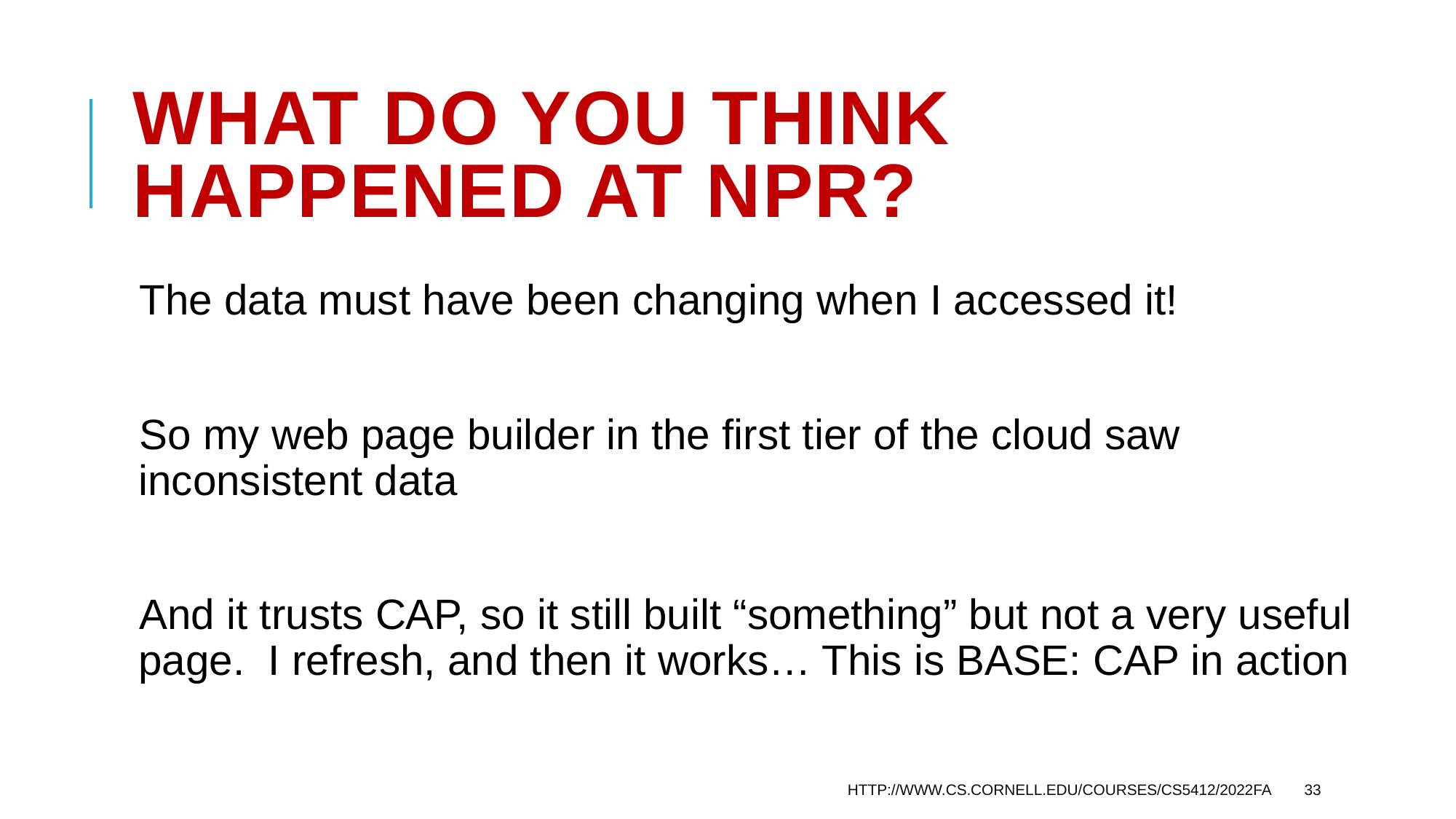

# What do you think happened at NPR?
The data must have been changing when I accessed it!

So my web page builder in the first tier of the cloud saw inconsistent data

And it trusts CAP, so it still built “something” but not a very useful page.  I refresh, and then it works… This is BASE: CAP in action
http://www.cs.cornell.edu/courses/cs5412/2022fa
33